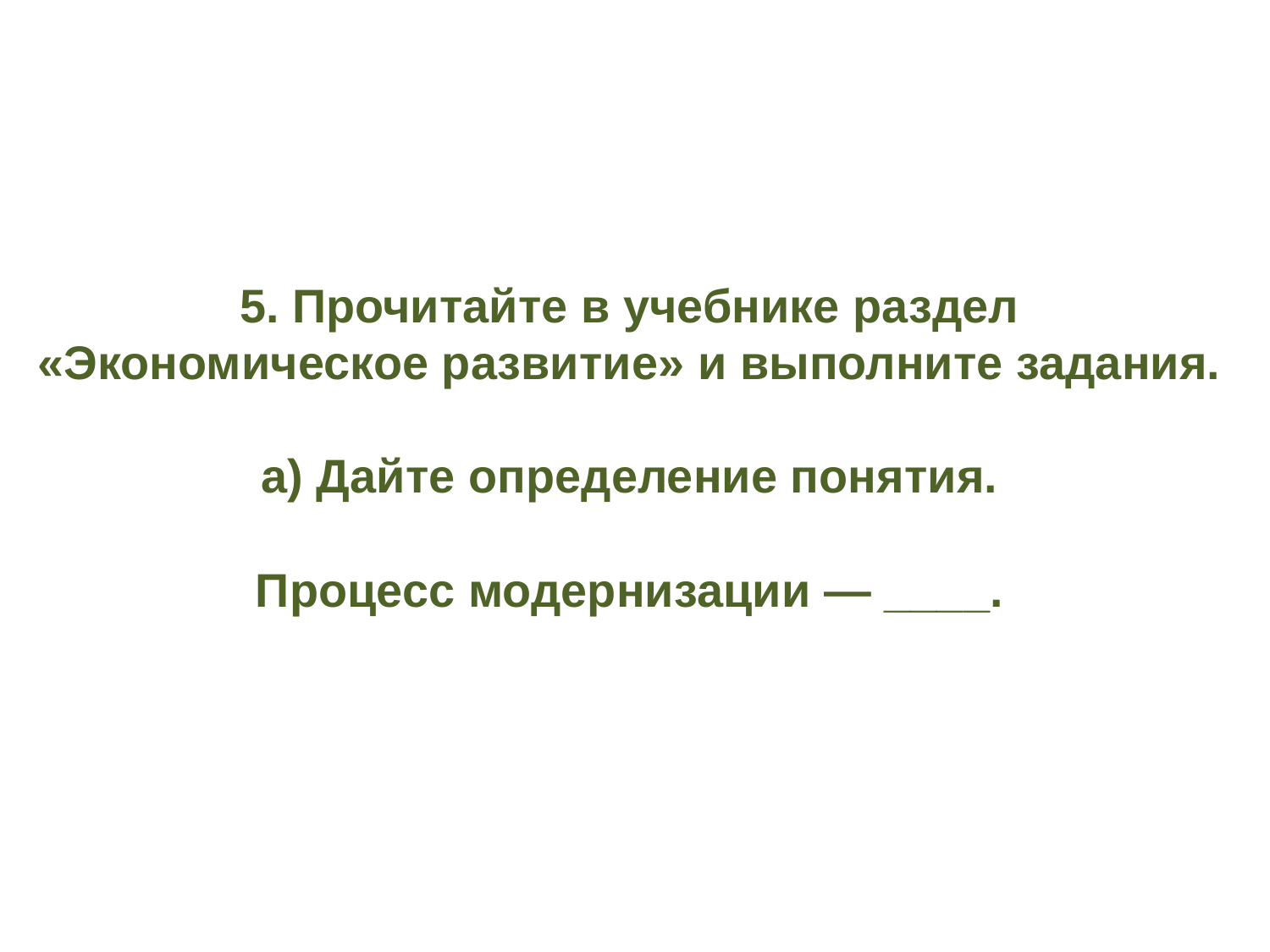

# 5. Прочитайте в учебнике раздел «Экономическое развитие» и выполните задания. а) Дайте определение понятия. Процесс модернизации — ____.